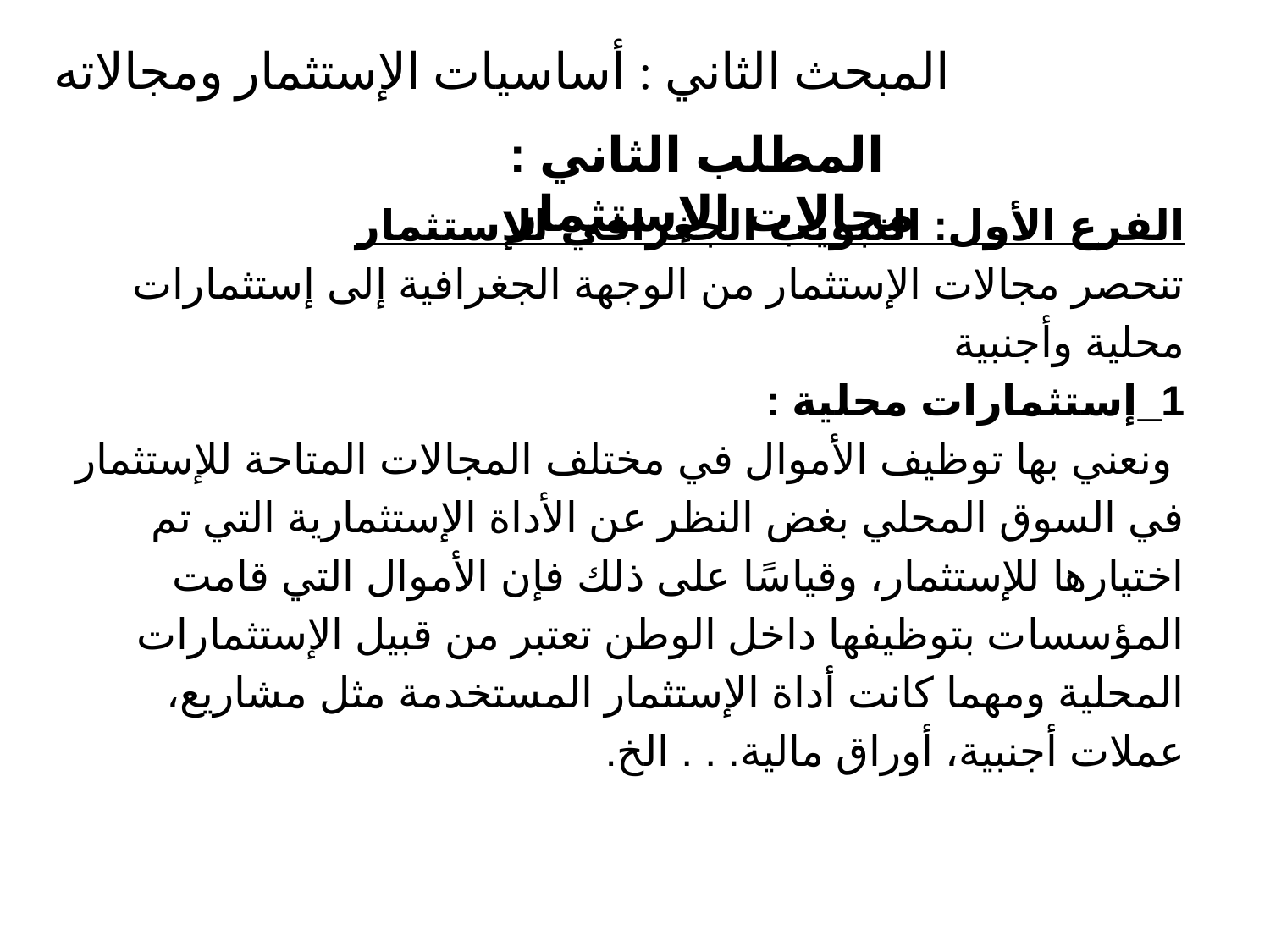

# المبحث الثاني : أساسيات الإستثمار ومجالاته
المطلب الثاني : مجالات الإستثمار
الفرع الأول: التبويب الجغرافي للإستثمار
تنحصر مجالات الإستثمار من الوجهة الجغرافية إلى إستثمارات محلية وأجنبية
1_إستثمارات محلية :
 ونعني بها توظيف الأموال في مختلف المجالات المتاحة للإستثمار في السوق المحلي بغض النظر عن الأداة الإستثمارية التي تم اختيارها للإستثمار، وقياسًا على ذلك فإن الأموال التي قامت المؤسسات بتوظيفها داخل الوطن تعتبر من قبيل الإستثمارات المحلية ومهما كانت أداة الإستثمار المستخدمة مثل مشاريع، عملات أجنبية، أوراق مالية. . . الخ.